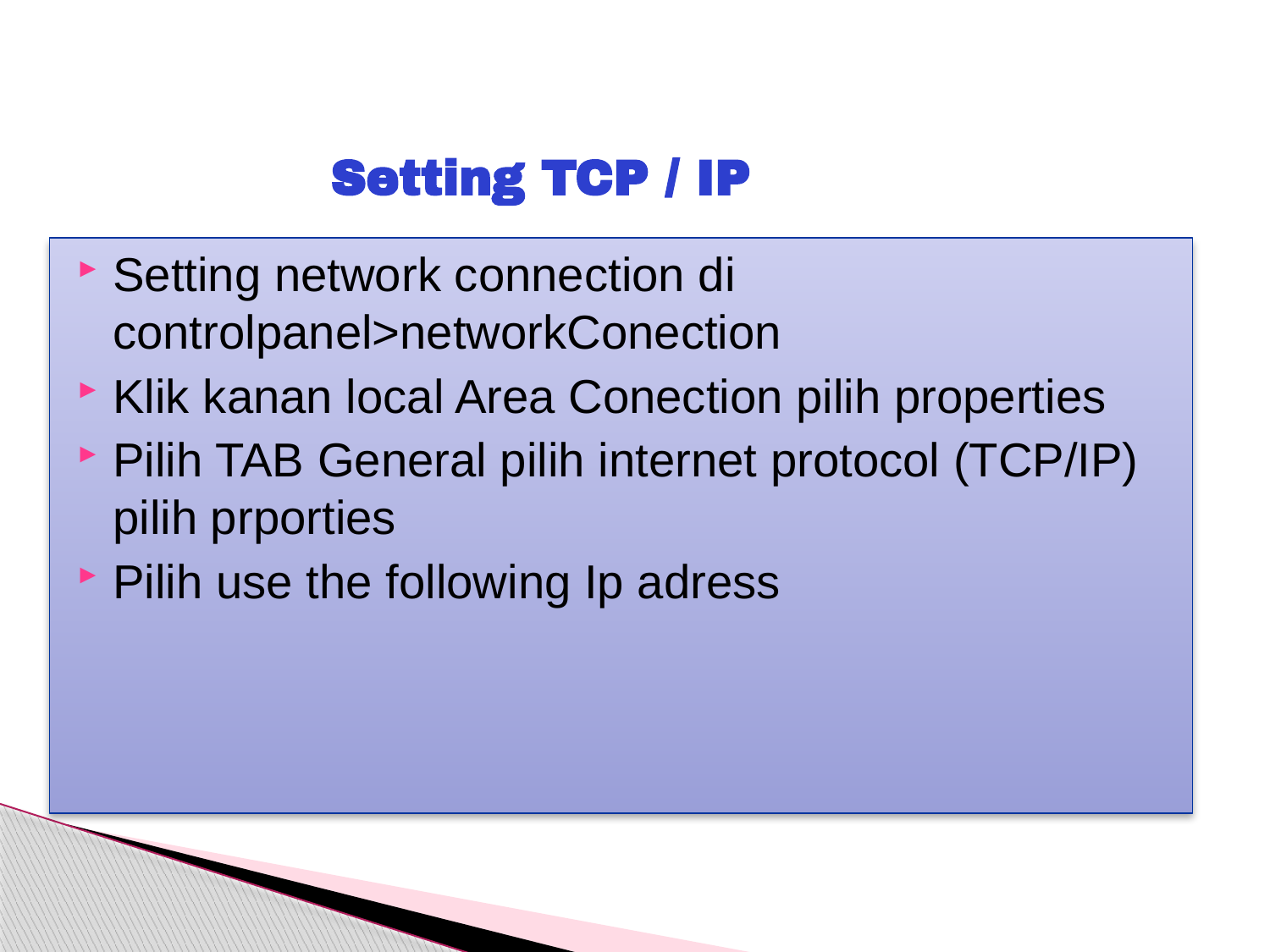

Setting TCP / IP
Setting network connection di controlpanel>networkConection
Klik kanan local Area Conection pilih properties
Pilih TAB General pilih internet protocol (TCP/IP) pilih prporties
Pilih use the following Ip adress